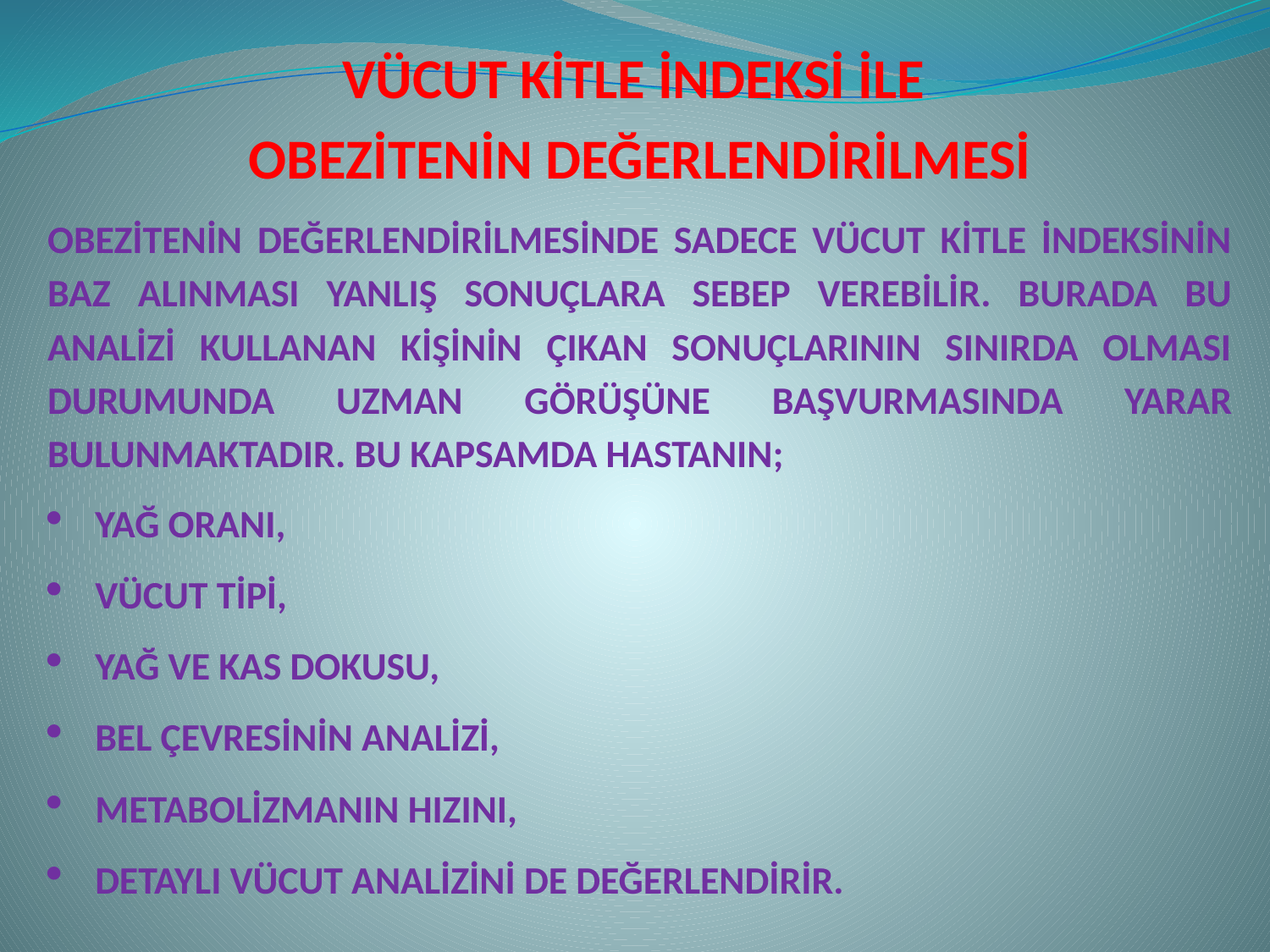

VÜCUT KİTLE İNDEKSİ İLE
OBEZİTENİN DEĞERLENDİRİLMESİ
OBEZİTENİN DEĞERLENDİRİLMESİNDE SADECE VÜCUT KİTLE İNDEKSİNİN BAZ ALINMASI YANLIŞ SONUÇLARA SEBEP VEREBİLİR. BURADA BU ANALİZİ KULLANAN KİŞİNİN ÇIKAN SONUÇLARININ SINIRDA OLMASI DURUMUNDA UZMAN GÖRÜŞÜNE BAŞVURMASINDA YARAR BULUNMAKTADIR. BU KAPSAMDA HASTANIN;
YAĞ ORANI,
VÜCUT TİPİ,
YAĞ VE KAS DOKUSU,
BEL ÇEVRESİNİN ANALİZİ,
METABOLİZMANIN HIZINI,
DETAYLI VÜCUT ANALİZİNİ DE DEĞERLENDİRİR.